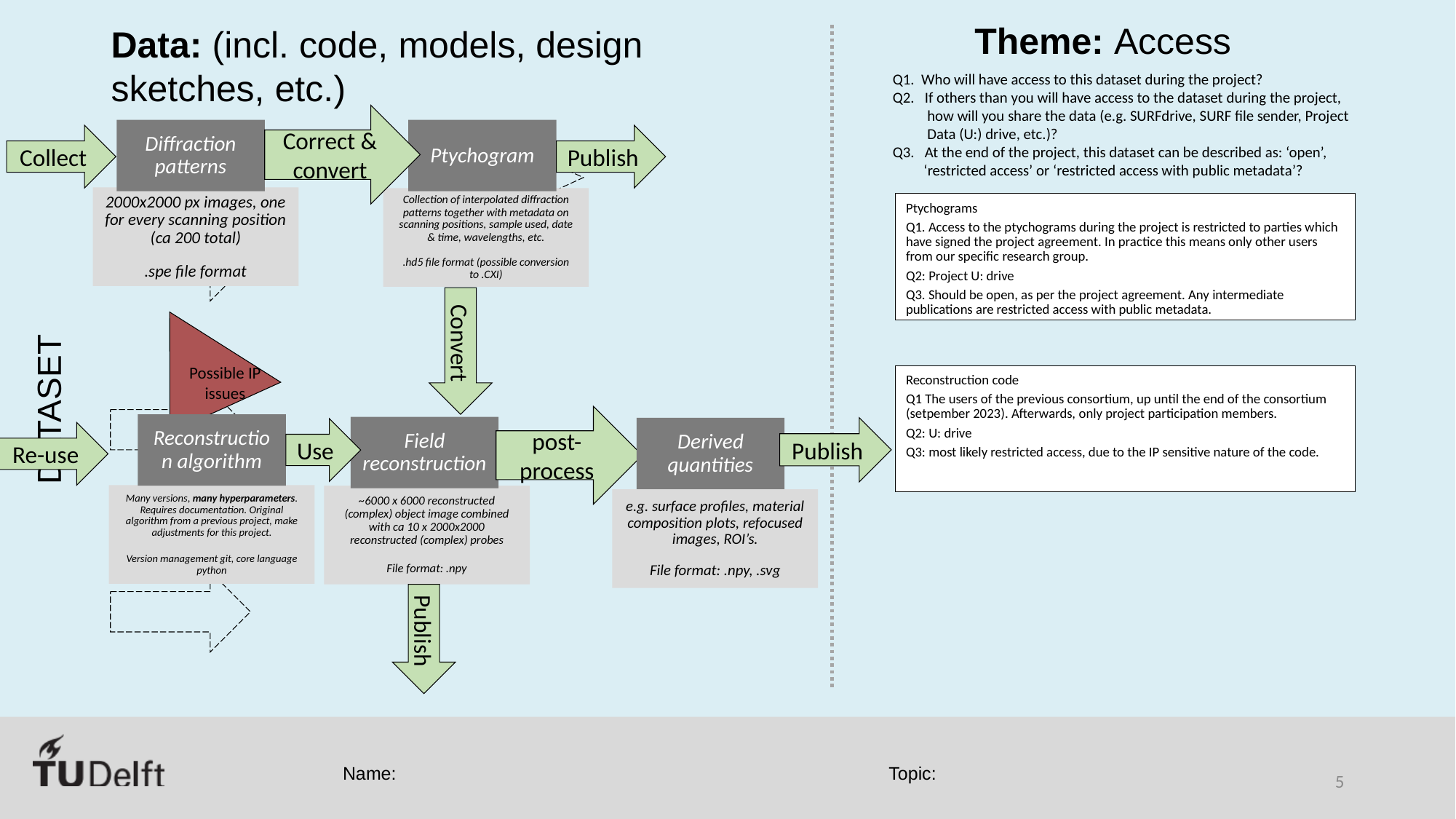

Correct & convert
Diffraction patterns
Ptychogram
Collect
Publish
2000x2000 px images, one for every scanning position (ca 200 total)
.spe file format
Collection of interpolated diffraction patterns together with metadata on scanning positions, sample used, date & time, wavelengths, etc.
.hd5 file format (possible conversion to .CXI)
Ptychograms
Q1. Access to the ptychograms during the project is restricted to parties which have signed the project agreement. In practice this means only other users from our specific research group.
Q2: Project U: drive
Q3. Should be open, as per the project agreement. Any intermediate publications are restricted access with public metadata.

Possible IP issues

Convert
Reconstruction code
Q1 The users of the previous consortium, up until the end of the consortium (setpember 2023). Afterwards, only project participation members.
Q2: U: drive
Q3: most likely restricted access, due to the IP sensitive nature of the code.
post-process
Reconstruction algorithm
Field reconstruction
Publish
Derived quantities
Use
Re-use
Many versions, many hyperparameters. Requires documentation. Original algorithm from a previous project, make adjustments for this project.
Version management git, core language python
~6000 x 6000 reconstructed (complex) object image combined with ca 10 x 2000x2000 reconstructed (complex) probes
File format: .npy
e.g. surface profiles, material composition plots, refocused images, ROI’s.
File format: .npy, .svg

Publish
Name:
Topic:
5